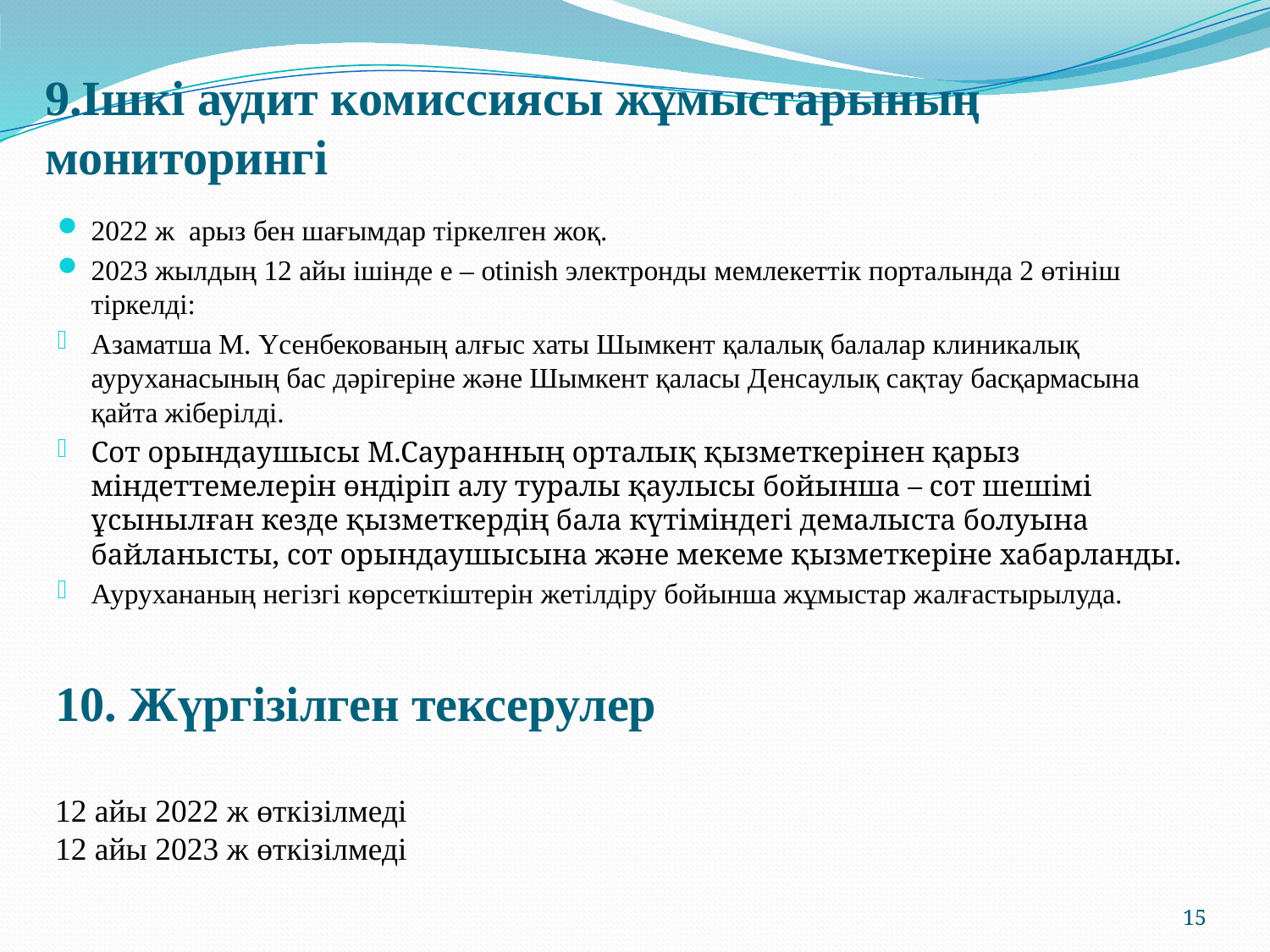

# 9.Ішкі аудит комиссиясы жұмыстарының мониторингі
2022 ж  арыз бен шағымдар тіркелген жоқ.
2023 жылдың 12 айы ішінде e – otinish электронды мемлекеттік порталында 2 өтініш тіркелді:
Азаматша М. Үсенбекованың алғыс хаты Шымкент қалалық балалар клиникалық ауруханасының бас дәрігеріне және Шымкент қаласы Денсаулық сақтау басқармасына қайта жіберілді.
Сот орындаушысы М.Сауранның орталық қызметкерінен қарыз міндеттемелерін өндіріп алу туралы қаулысы бойынша – сот шешімі ұсынылған кезде қызметкердің бала күтіміндегі демалыста болуына байланысты, сот орындаушысына және мекеме қызметкеріне хабарланды.
Аурухананың негізгі көрсеткіштерін жетілдіру бойынша жұмыстар жалғастырылуда.

10. Жүргізілген тексерулер

12 айы 2022 ж өткізілмеді
12 айы 2023 ж өткізілмеді

15